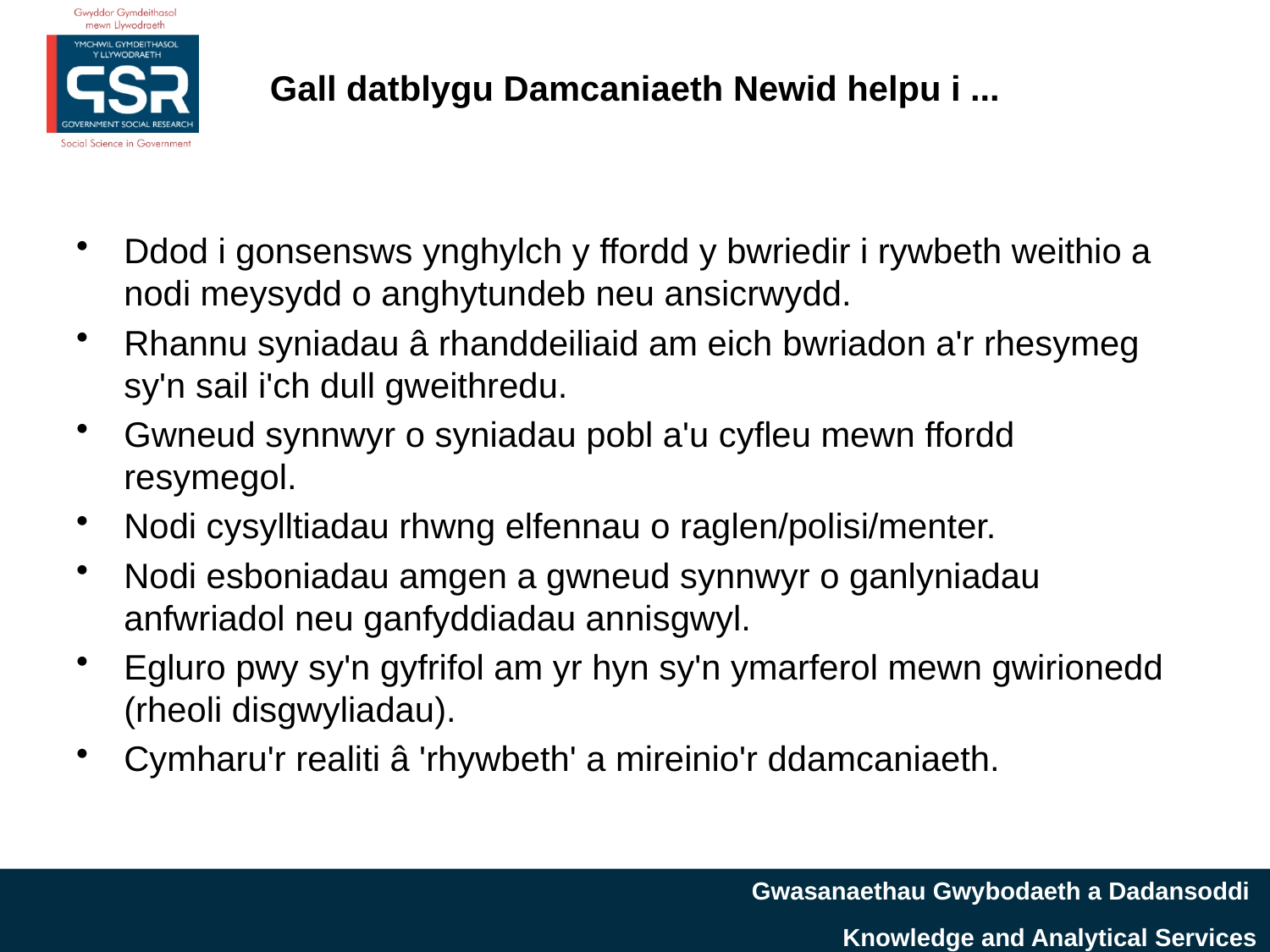

# Gall datblygu Damcaniaeth Newid helpu i ...
Ddod i gonsensws ynghylch y ffordd y bwriedir i rywbeth weithio a nodi meysydd o anghytundeb neu ansicrwydd.
Rhannu syniadau â rhanddeiliaid am eich bwriadon a'r rhesymeg sy'n sail i'ch dull gweithredu.
Gwneud synnwyr o syniadau pobl a'u cyfleu mewn ffordd resymegol.
Nodi cysylltiadau rhwng elfennau o raglen/polisi/menter.
Nodi esboniadau amgen a gwneud synnwyr o ganlyniadau anfwriadol neu ganfyddiadau annisgwyl.
Egluro pwy sy'n gyfrifol am yr hyn sy'n ymarferol mewn gwirionedd (rheoli disgwyliadau).
Cymharu'r realiti â 'rhywbeth' a mireinio'r ddamcaniaeth.

Gwasanaethau Gwybodaeth a Dadansoddi
Knowledge and Analytical Services